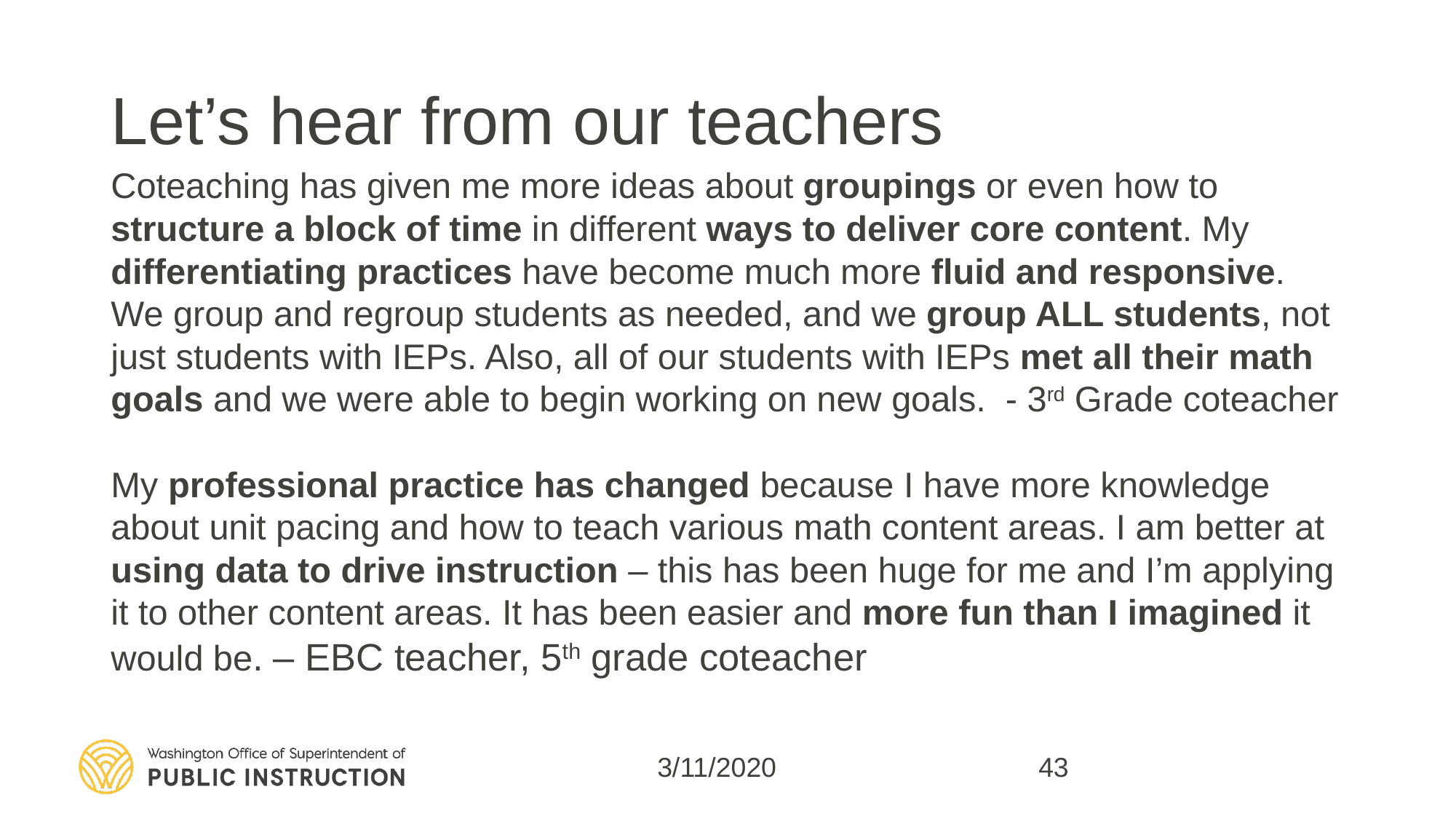

# Let’s hear from our teachers
Coteaching has given me more ideas about groupings or even how to structure a block of time in different ways to deliver core content. My differentiating practices have become much more fluid and responsive. We group and regroup students as needed, and we group ALL students, not just students with IEPs. Also, all of our students with IEPs met all their math goals and we were able to begin working on new goals.  - 3rd Grade coteacher

My professional practice has changed because I have more knowledge about unit pacing and how to teach various math content areas. I am better at using data to drive instruction – this has been huge for me and I’m applying it to other content areas. It has been easier and more fun than I imagined it would be. – EBC teacher, 5th grade coteacher

3/11/2020
43